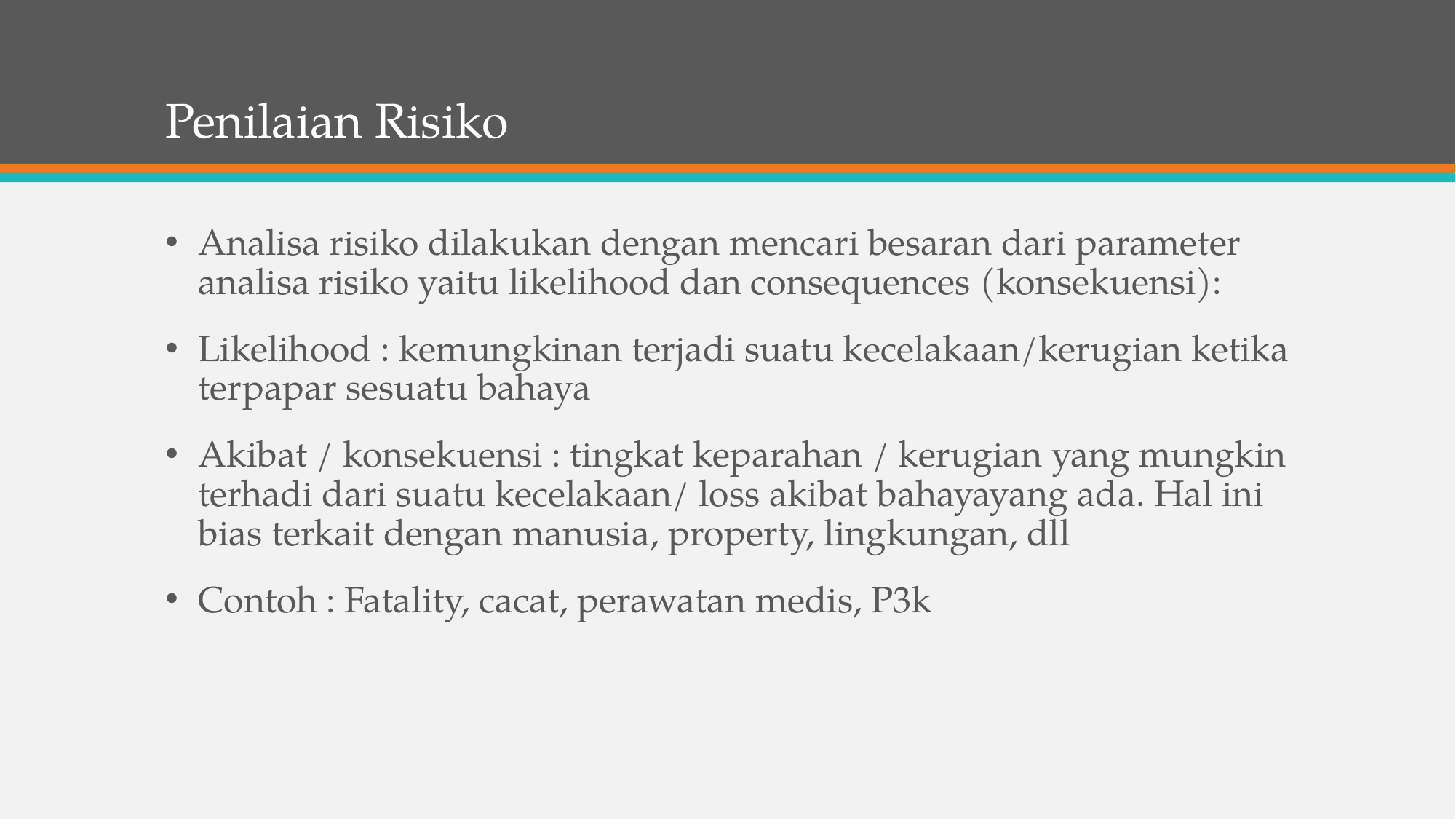

# Penilaian Risiko
Analisa risiko dilakukan dengan mencari besaran dari parameter analisa risiko yaitu likelihood dan consequences (konsekuensi):
Likelihood : kemungkinan terjadi suatu kecelakaan/kerugian ketika terpapar sesuatu bahaya
Akibat / konsekuensi : tingkat keparahan / kerugian yang mungkin terhadi dari suatu kecelakaan/ loss akibat bahayayang ada. Hal ini bias terkait dengan manusia, property, lingkungan, dll
Contoh : Fatality, cacat, perawatan medis, P3k